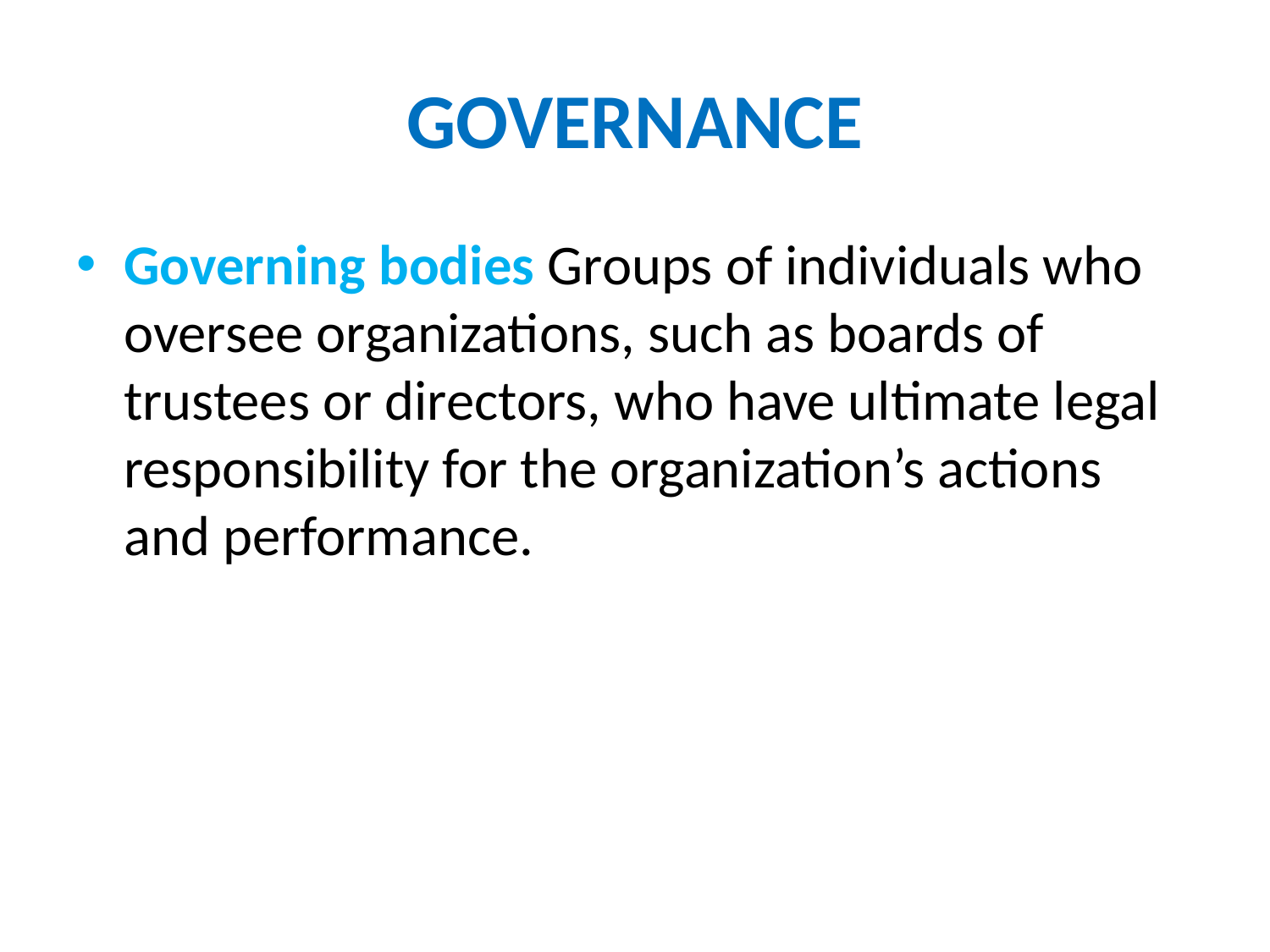

# GOVERNANCE
Governing bodies Groups of individuals who oversee organizations, such as boards of trustees or directors, who have ultimate legal responsibility for the organization’s actions and performance.